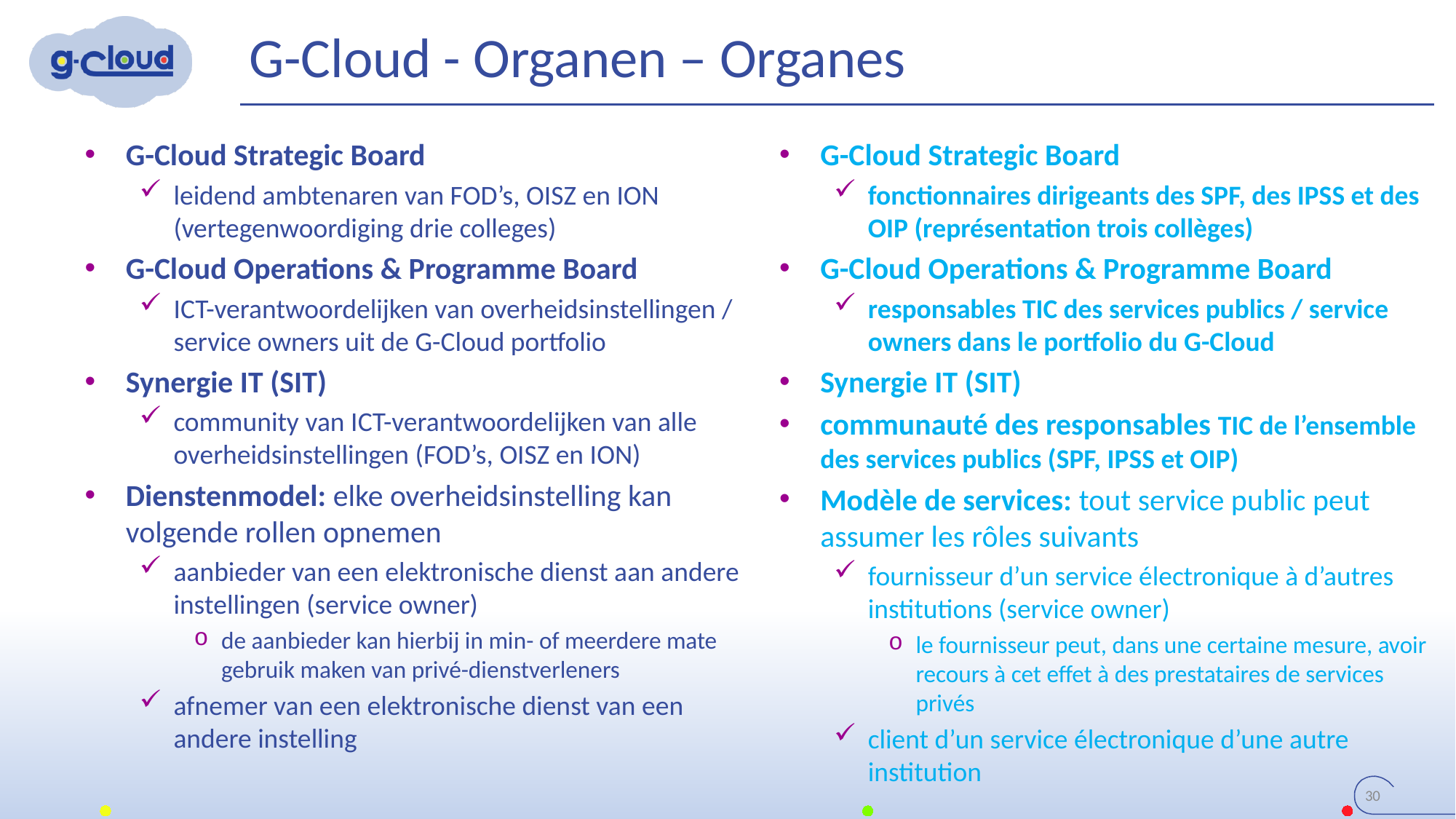

# G-Cloud - Organen – Organes
G-Cloud Strategic Board
leidend ambtenaren van FOD’s, OISZ en ION (vertegenwoordiging drie colleges)
G-Cloud Operations & Programme Board
ICT-verantwoordelijken van overheidsinstellingen / service owners uit de G-Cloud portfolio
Synergie IT (SIT)
community van ICT-verantwoordelijken van alle overheidsinstellingen (FOD’s, OISZ en ION)
Dienstenmodel: elke overheidsinstelling kan volgende rollen opnemen
aanbieder van een elektronische dienst aan andere instellingen (service owner)
de aanbieder kan hierbij in min- of meerdere mate gebruik maken van privé-dienstverleners
afnemer van een elektronische dienst van een andere instelling
G-Cloud Strategic Board
fonctionnaires dirigeants des SPF, des IPSS et des OIP (représentation trois collèges)
G-Cloud Operations & Programme Board
responsables TIC des services publics / service owners dans le portfolio du G-Cloud
Synergie IT (SIT)
communauté des responsables TIC de l’ensemble des services publics (SPF, IPSS et OIP)
Modèle de services: tout service public peut assumer les rôles suivants
fournisseur d’un service électronique à d’autres institutions (service owner)
le fournisseur peut, dans une certaine mesure, avoir recours à cet effet à des prestataires de services privés
client d’un service électronique d’une autre institution
30